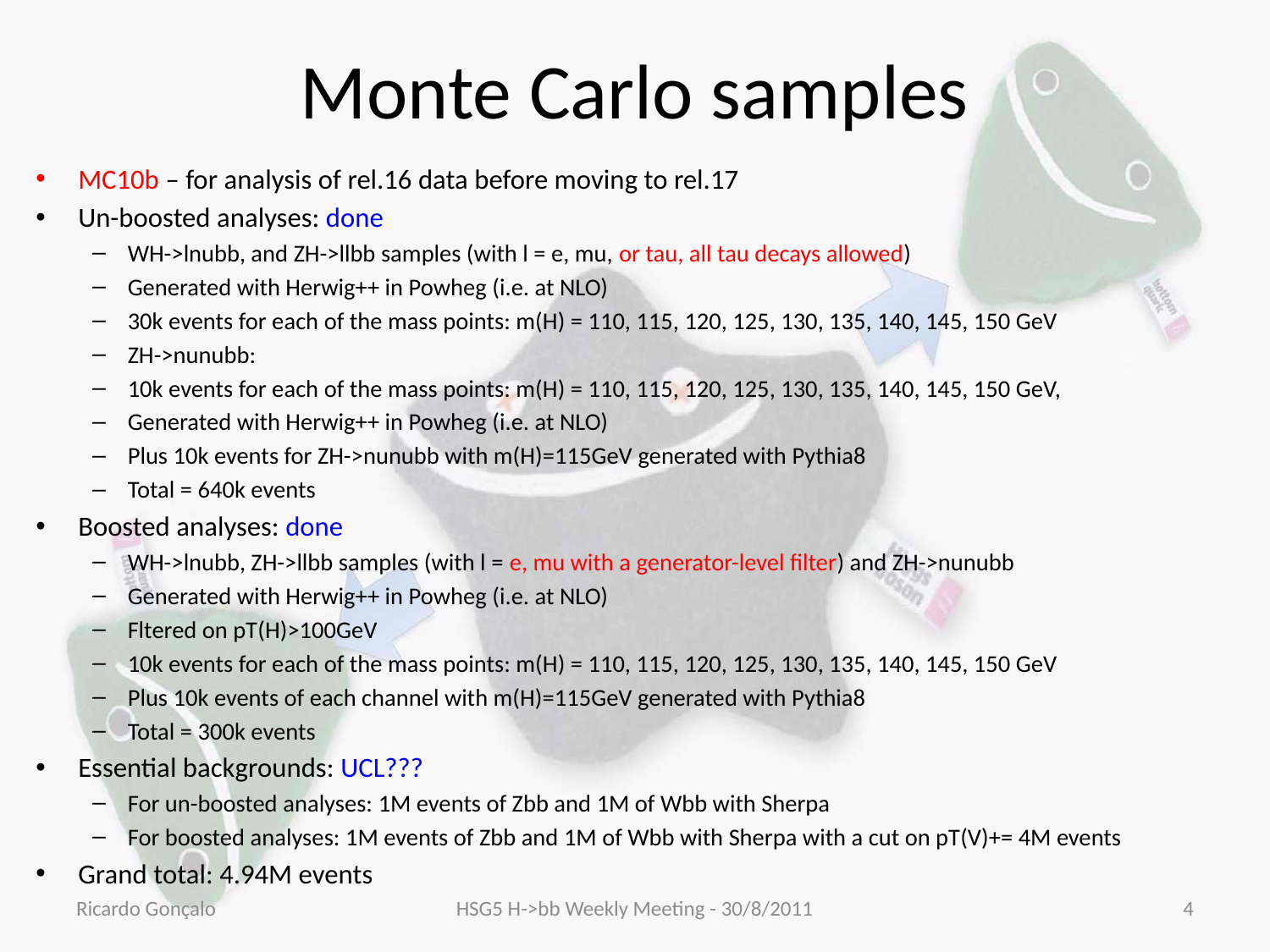

# Monte Carlo samples
MC10b – for analysis of rel.16 data before moving to rel.17
Un-boosted analyses: done
WH->lnubb, and ZH->llbb samples (with l = e, mu, or tau, all tau decays allowed)
Generated with Herwig++ in Powheg (i.e. at NLO)
30k events for each of the mass points: m(H) = 110, 115, 120, 125, 130, 135, 140, 145, 150 GeV
ZH->nunubb:
10k events for each of the mass points: m(H) = 110, 115, 120, 125, 130, 135, 140, 145, 150 GeV,
Generated with Herwig++ in Powheg (i.e. at NLO)
Plus 10k events for ZH->nunubb with m(H)=115GeV generated with Pythia8
Total = 640k events
Boosted analyses: done
WH->lnubb, ZH->llbb samples (with l = e, mu with a generator-level filter) and ZH->nunubb
Generated with Herwig++ in Powheg (i.e. at NLO)
Fltered on pT(H)>100GeV
10k events for each of the mass points: m(H) = 110, 115, 120, 125, 130, 135, 140, 145, 150 GeV
Plus 10k events of each channel with m(H)=115GeV generated with Pythia8
Total = 300k events
Essential backgrounds: UCL???
For un-boosted analyses: 1M events of Zbb and 1M of Wbb with Sherpa
For boosted analyses: 1M events of Zbb and 1M of Wbb with Sherpa with a cut on pT(V)+= 4M events
Grand total: 4.94M events
Ricardo Gonçalo
HSG5 H->bb Weekly Meeting - 30/8/2011
4